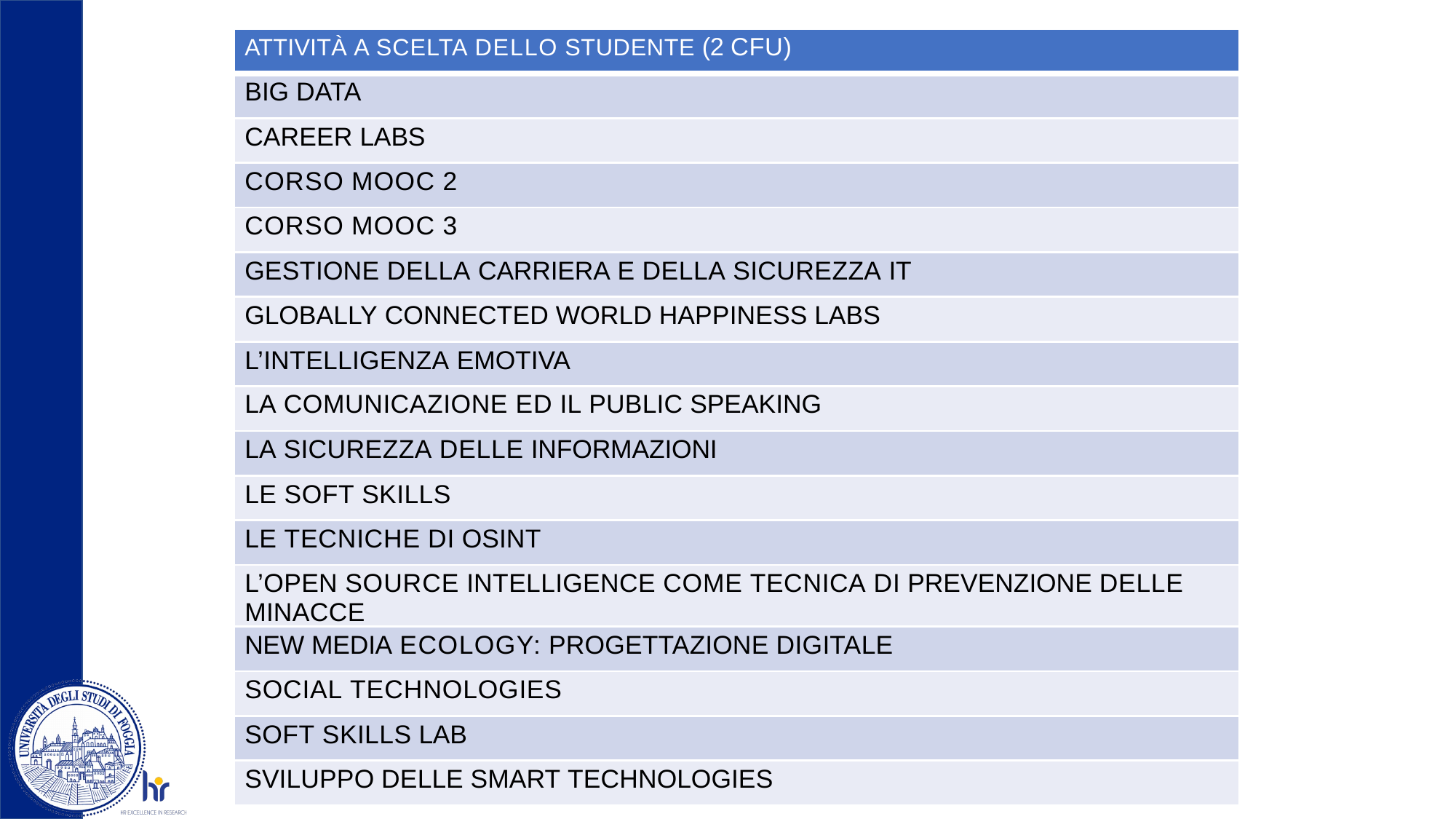

| ATTIVITÀ A SCELTA DELLO STUDENTE (2 CFU) |
| --- |
| BIG DATA |
| CAREER LABS |
| CORSO MOOC 2 |
| CORSO MOOC 3 |
| GESTIONE DELLA CARRIERA E DELLA SICUREZZA IT |
| GLOBALLY CONNECTED WORLD HAPPINESS LABS |
| L’INTELLIGENZA EMOTIVA |
| LA COMUNICAZIONE ED IL PUBLIC SPEAKING |
| LA SICUREZZA DELLE INFORMAZIONI |
| LE SOFT SKILLS |
| LE TECNICHE DI OSINT |
| L’OPEN SOURCE INTELLIGENCE COME TECNICA DI PREVENZIONE DELLE MINACCE |
| NEW MEDIA ECOLOGY: PROGETTAZIONE DIGITALE |
| SOCIAL TECHNOLOGIES |
| SOFT SKILLS LAB |
| SVILUPPO DELLE SMART TECHNOLOGIES |